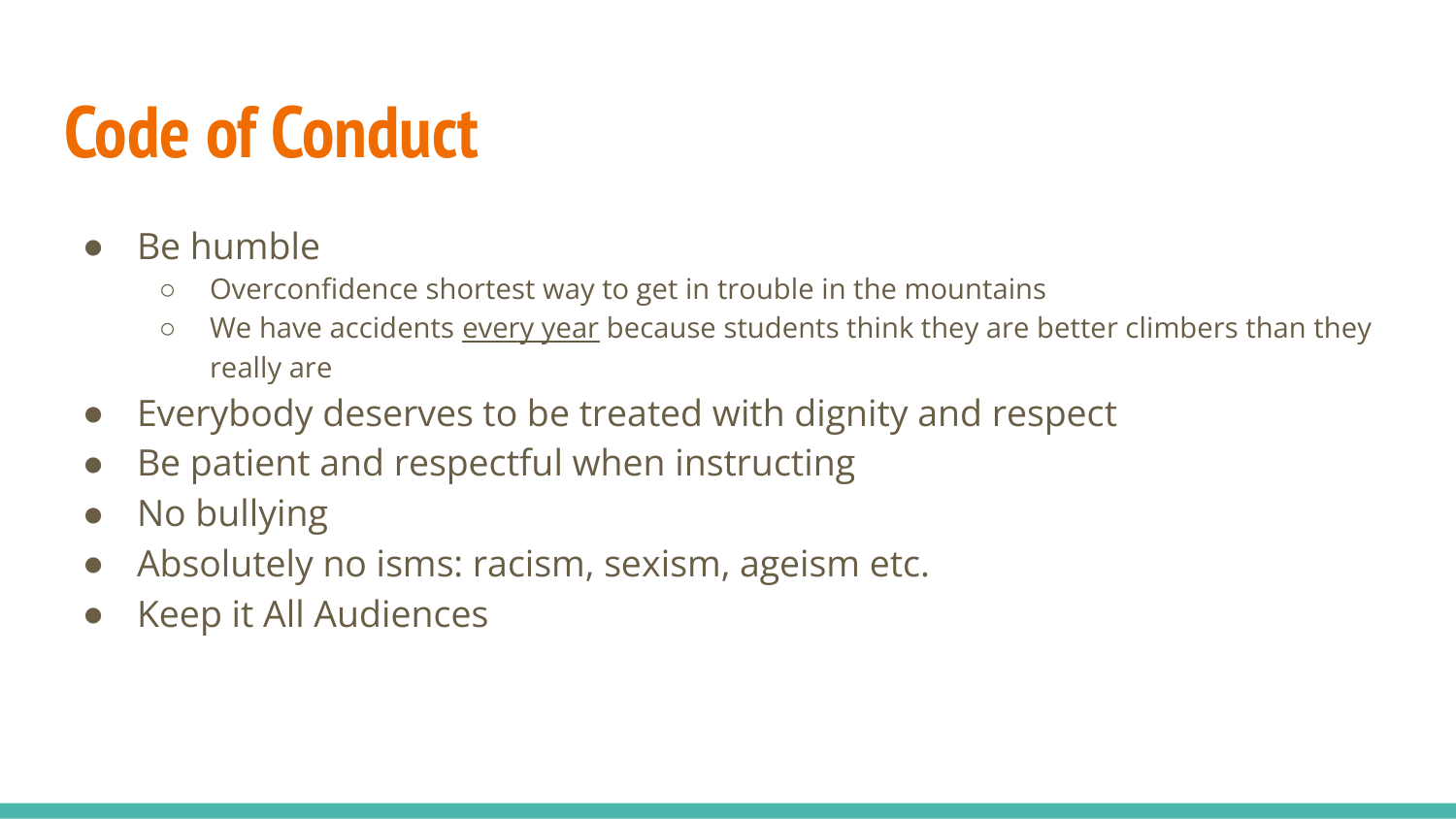

# Code of Conduct
Be humble
Overconfidence shortest way to get in trouble in the mountains
We have accidents every year because students think they are better climbers than they really are
Everybody deserves to be treated with dignity and respect
Be patient and respectful when instructing
No bullying
Absolutely no isms: racism, sexism, ageism etc.
Keep it All Audiences